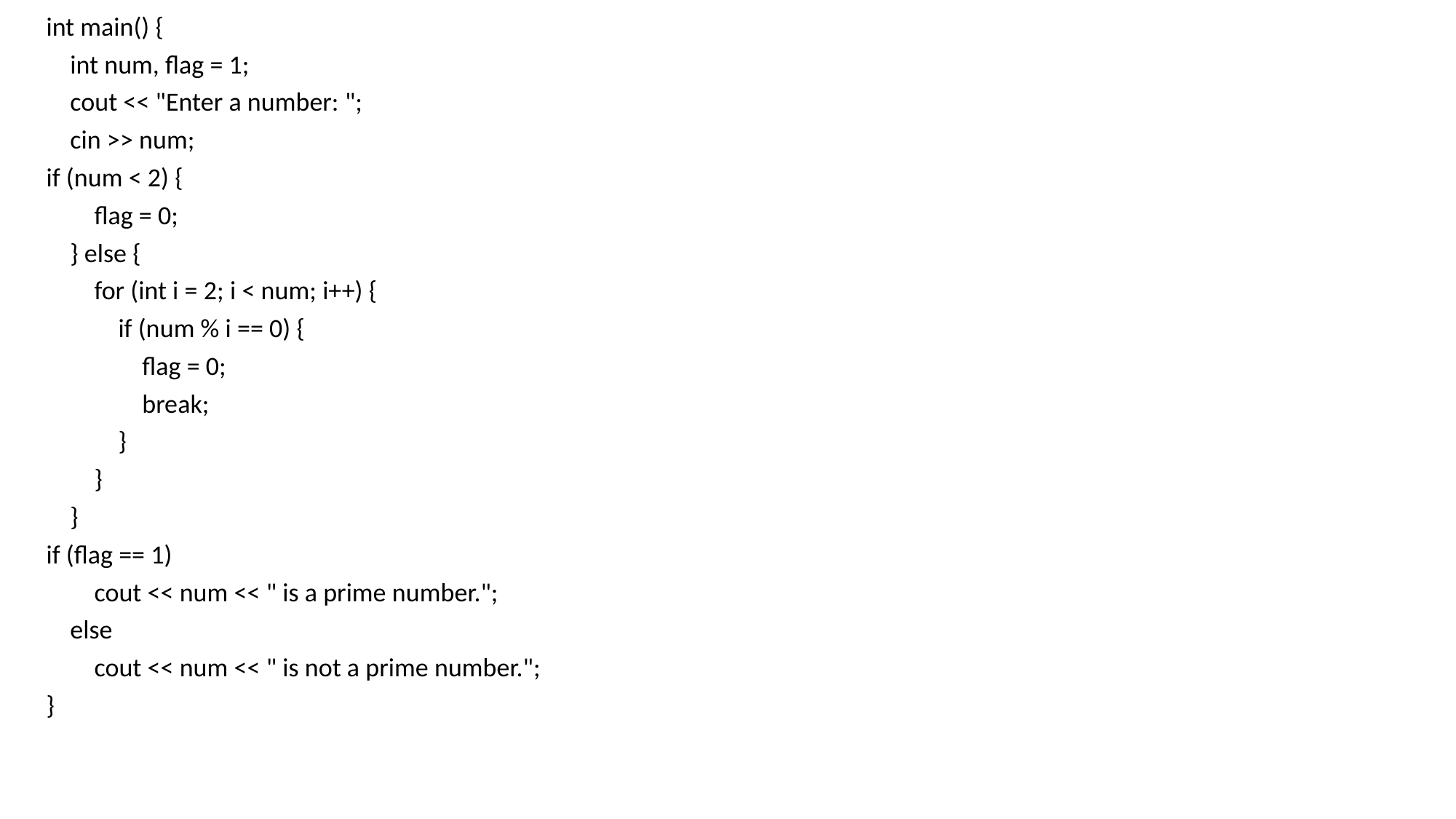

int main() {
    int num, flag = 1;
    cout << "Enter a number: ";
    cin >> num;
if (num < 2) {
        flag = 0;
    } else {
        for (int i = 2; i < num; i++) {
            if (num % i == 0) {
                flag = 0;
                break;
            }
        }
    }
if (flag == 1)
        cout << num << " is a prime number.";
    else
        cout << num << " is not a prime number.";
}